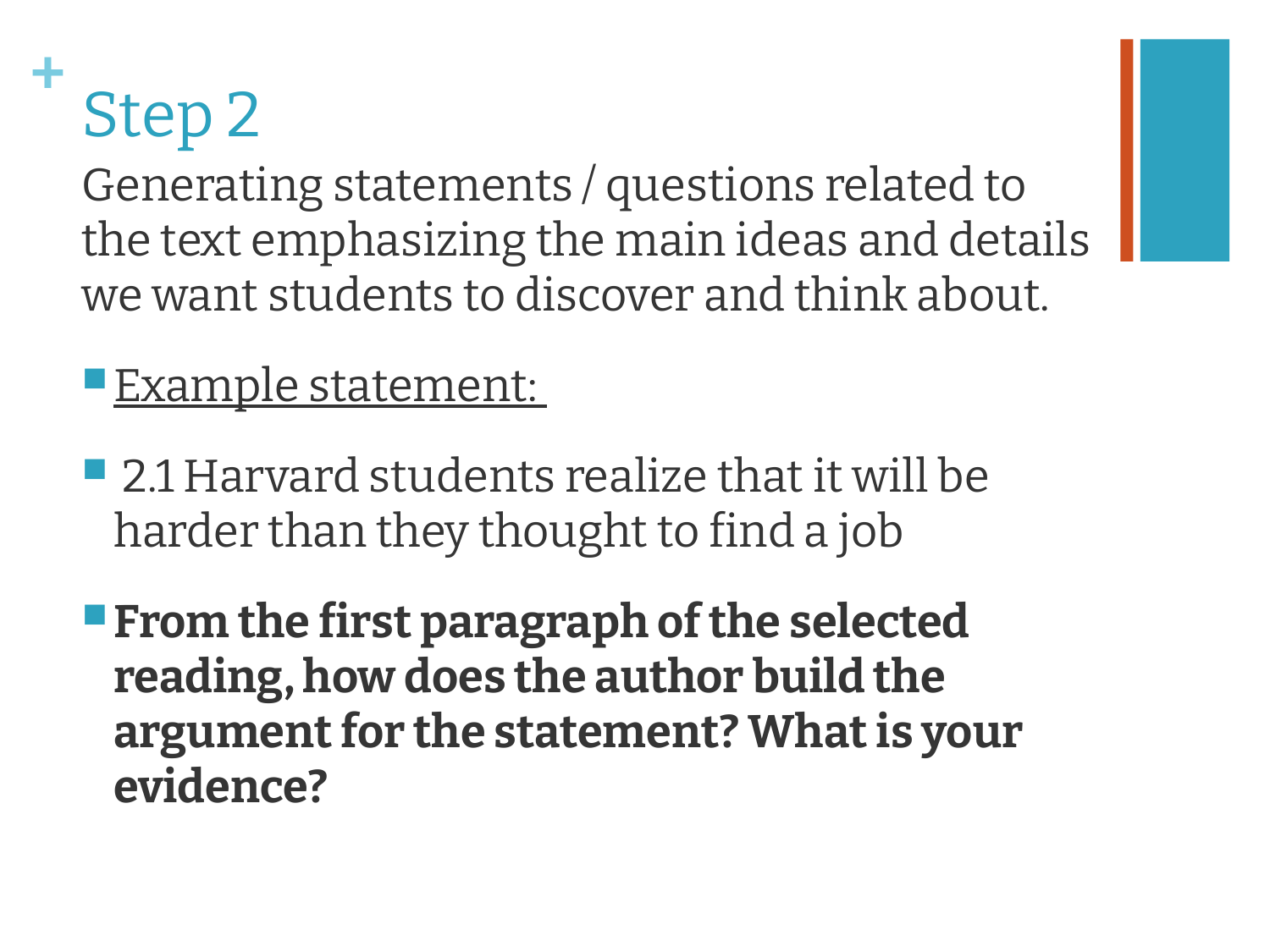

# Step 2
Generating statements / questions related to the text emphasizing the main ideas and details we want students to discover and think about.
Example statement:
 2.1 Harvard students realize that it will be harder than they thought to find a job
From the first paragraph of the selected reading, how does the author build the argument for the statement? What is your evidence?